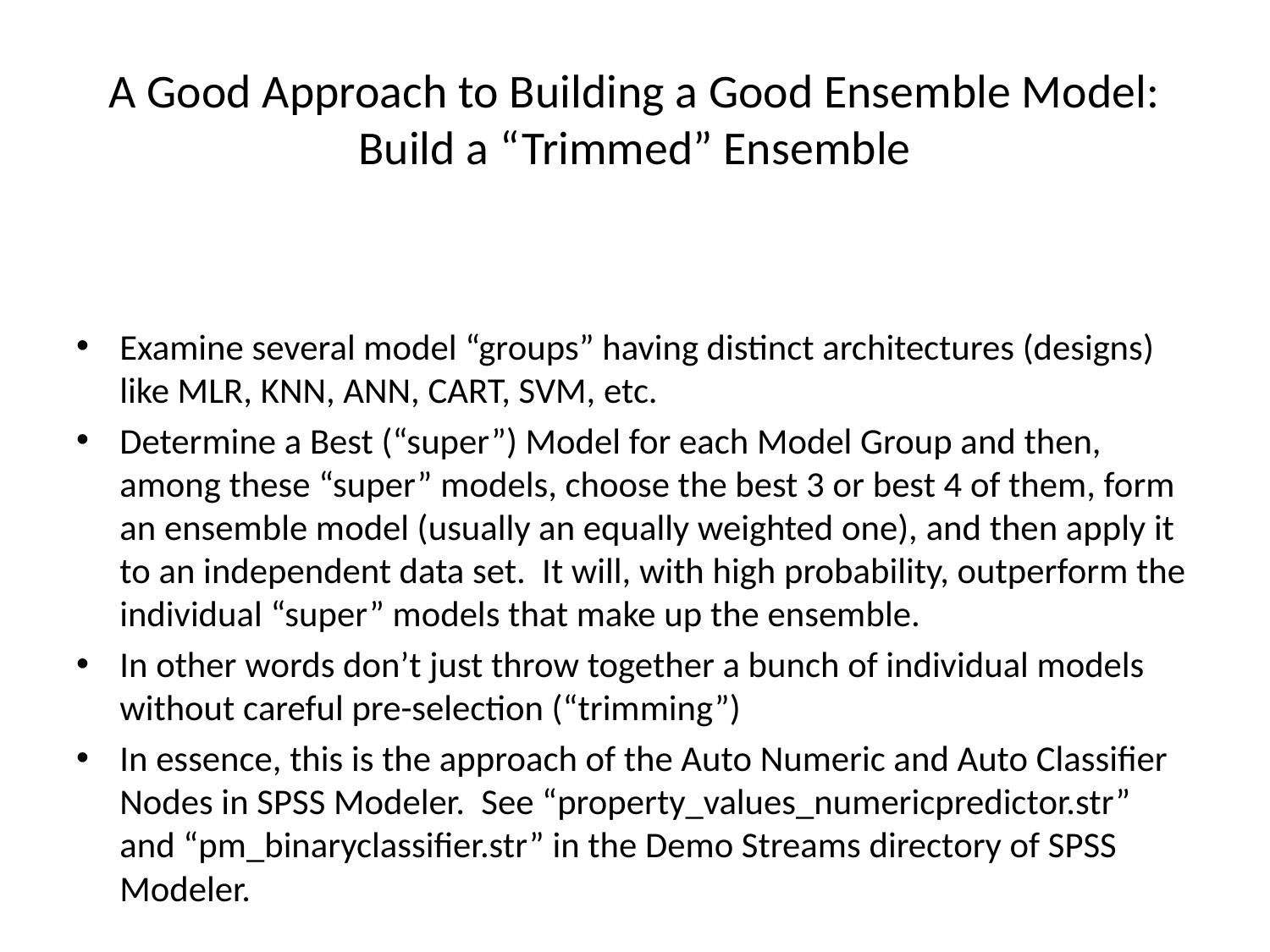

# A Good Approach to Building a Good Ensemble Model: Build a “Trimmed” Ensemble
Examine several model “groups” having distinct architectures (designs) like MLR, KNN, ANN, CART, SVM, etc.
Determine a Best (“super”) Model for each Model Group and then, among these “super” models, choose the best 3 or best 4 of them, form an ensemble model (usually an equally weighted one), and then apply it to an independent data set.  It will, with high probability, outperform the individual “super” models that make up the ensemble.
In other words don’t just throw together a bunch of individual models without careful pre-selection (“trimming”)
In essence, this is the approach of the Auto Numeric and Auto Classifier Nodes in SPSS Modeler.  See “property_values_numericpredictor.str” and “pm_binaryclassifier.str” in the Demo Streams directory of SPSS Modeler.